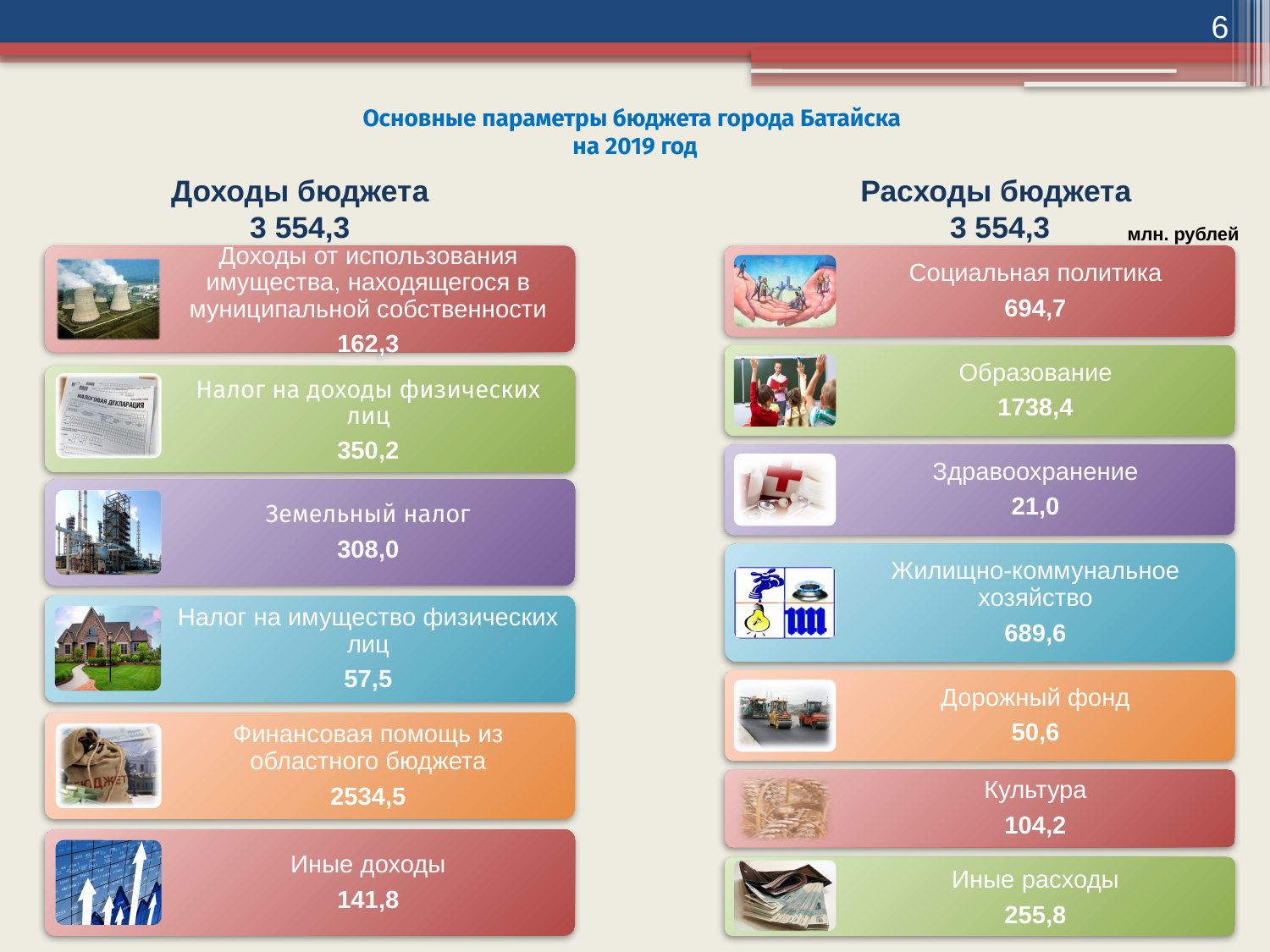

6
# Основные параметры бюджета города Батайска на 2019 год
Доходы бюджета
3 554,3
Расходы бюджета
3 554,3
млн. рублей

Доходы от использования имущества, находящегося в муниципальной собственности
162,3

Налог на доходы физических лиц
350,2

Земельный налог
308,0
Налог на имущество физических лиц
57,5
Финансовая помощь из областного бюджета
2534,5
Иные доходы
141,8
Социальная политика
694,7
Образование
1738,4
Здравоохранение
21,0
Жилищно-коммунальное хозяйство
689,6
Дорожный фонд
50,6
Культура
104,2

Иные расходы
255,8